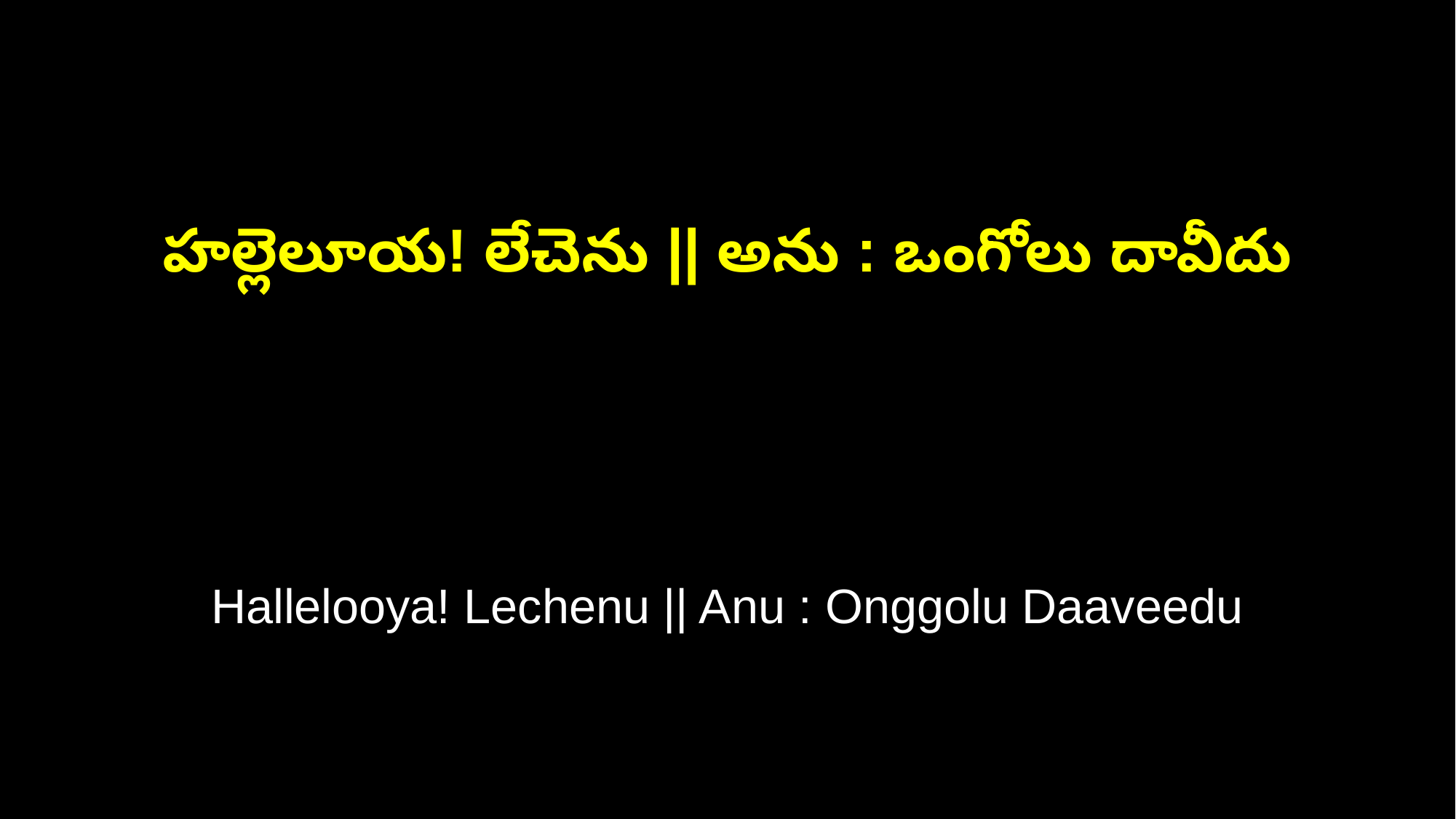

హల్లెలూయ! లేచెను || అను : ఒంగోలు దావీదు
Hallelooya! Lechenu || Anu : Onggolu Daaveedu